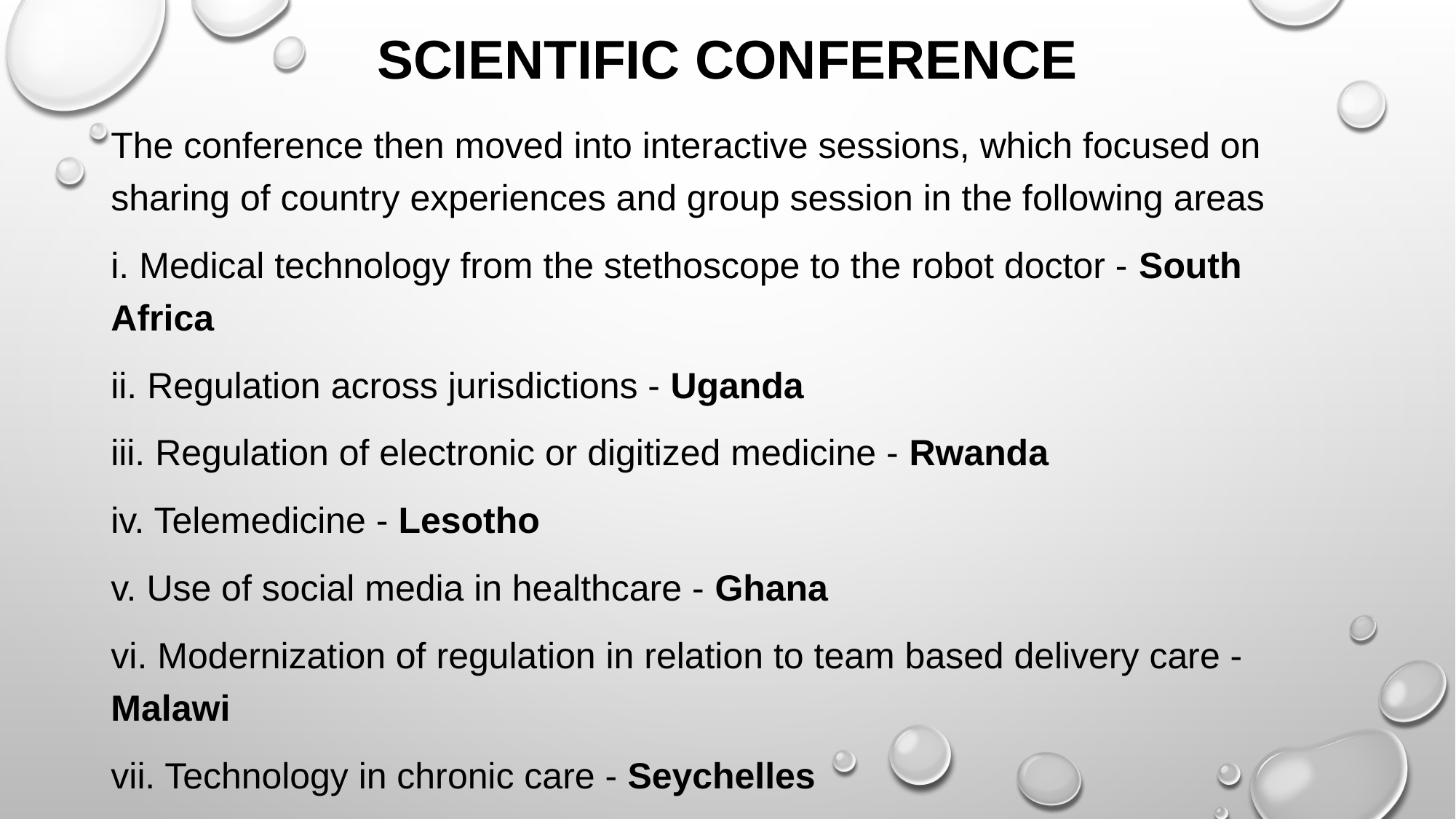

# SCIENTIFIC CONFERENCE
The conference then moved into interactive sessions, which focused on sharing of country experiences and group session in the following areas
i. Medical technology from the stethoscope to the robot doctor - South Africa
ii. Regulation across jurisdictions - Uganda
iii. Regulation of electronic or digitized medicine - Rwanda
iv. Telemedicine - Lesotho
v. Use of social media in healthcare - Ghana
vi. Modernization of regulation in relation to team based delivery care - Malawi
vii. Technology in chronic care - Seychelles
viii. Litigation – who is liable the doctor or the machine - Kenya